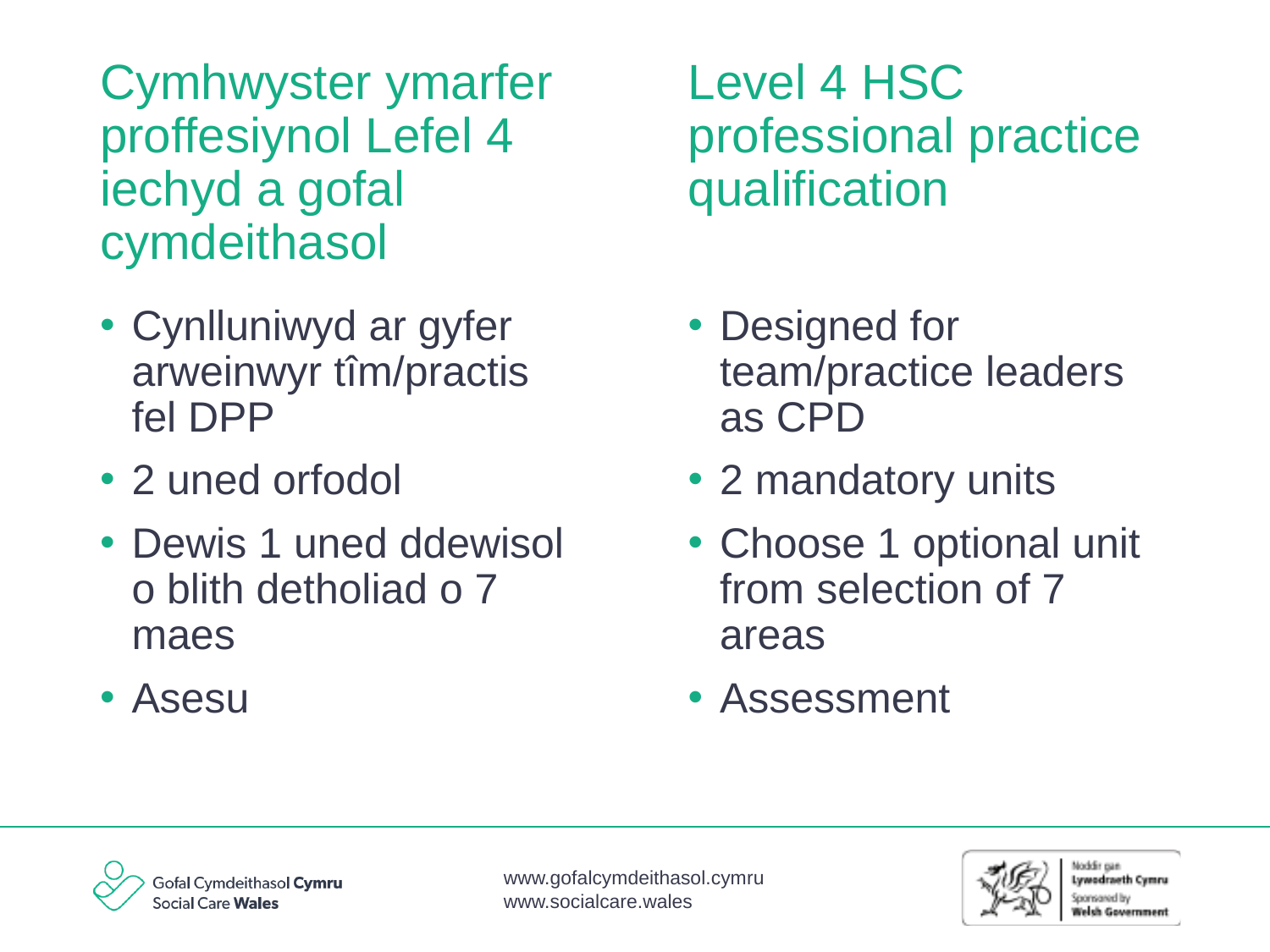

Level 4 HSC professional practice qualification

# Cymhwyster ymarfer proffesiynol Lefel 4 iechyd a gofal cymdeithasol

Cynlluniwyd ar gyfer arweinwyr tîm/practis fel DPP
2 uned orfodol
Dewis 1 uned ddewisol  o blith detholiad o 7 maes
Asesu

Designed for team/practice leaders as CPD
2 mandatory units
Choose 1 optional unit from selection of 7 areas
Assessment